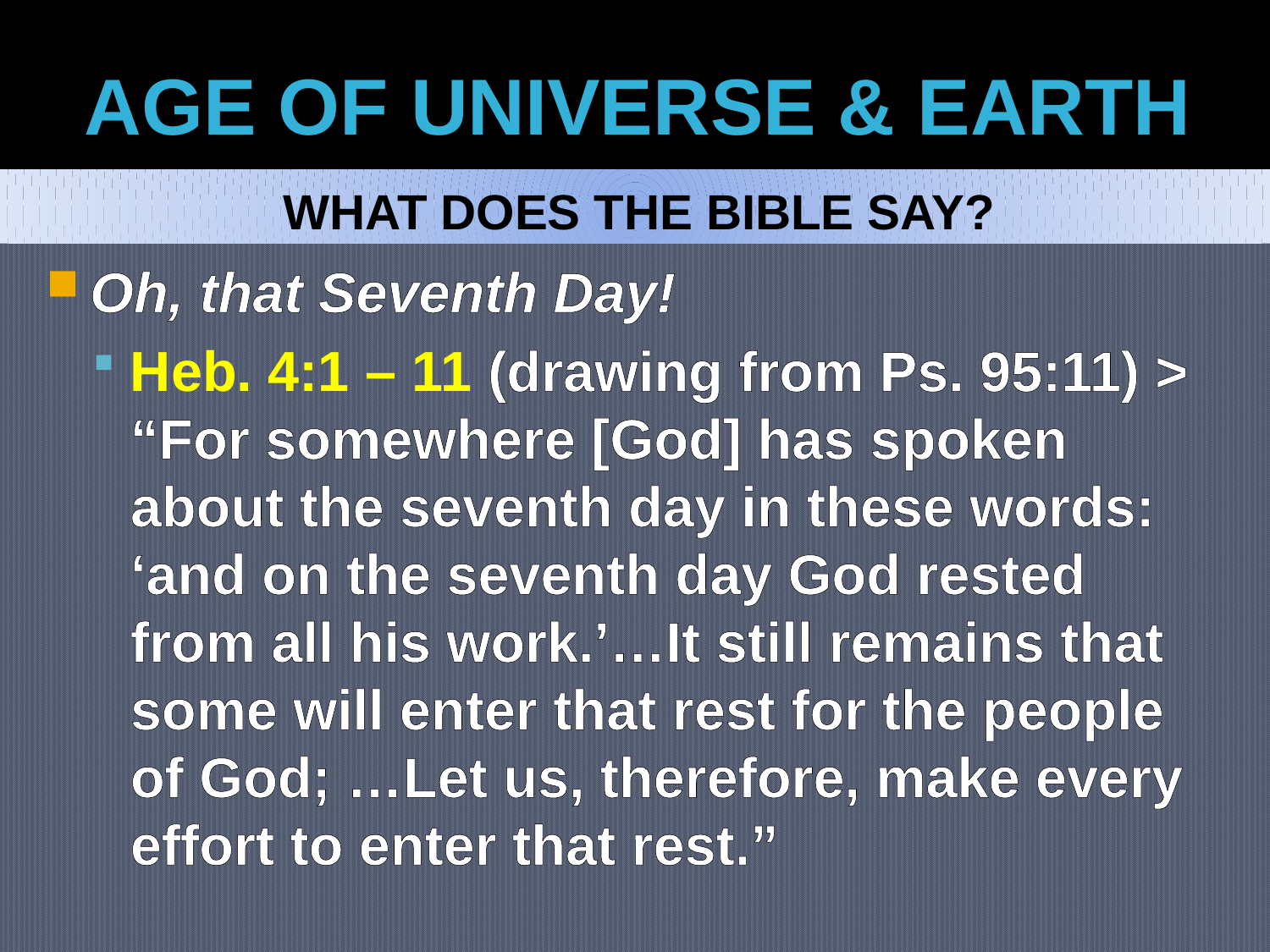

# AGE OF UNIVERSE & EARTH
WHAT DOES THE BIBLE SAY?
Oh, that Seventh Day!
Heb. 4:1 – 11 (drawing from Ps. 95:11) > “For somewhere [God] has spoken about the seventh day in these words:  ‘and on the seventh day God rested from all his work.’…It still remains that some will enter that rest for the people of God; …Let us, therefore, make every effort to enter that rest.”